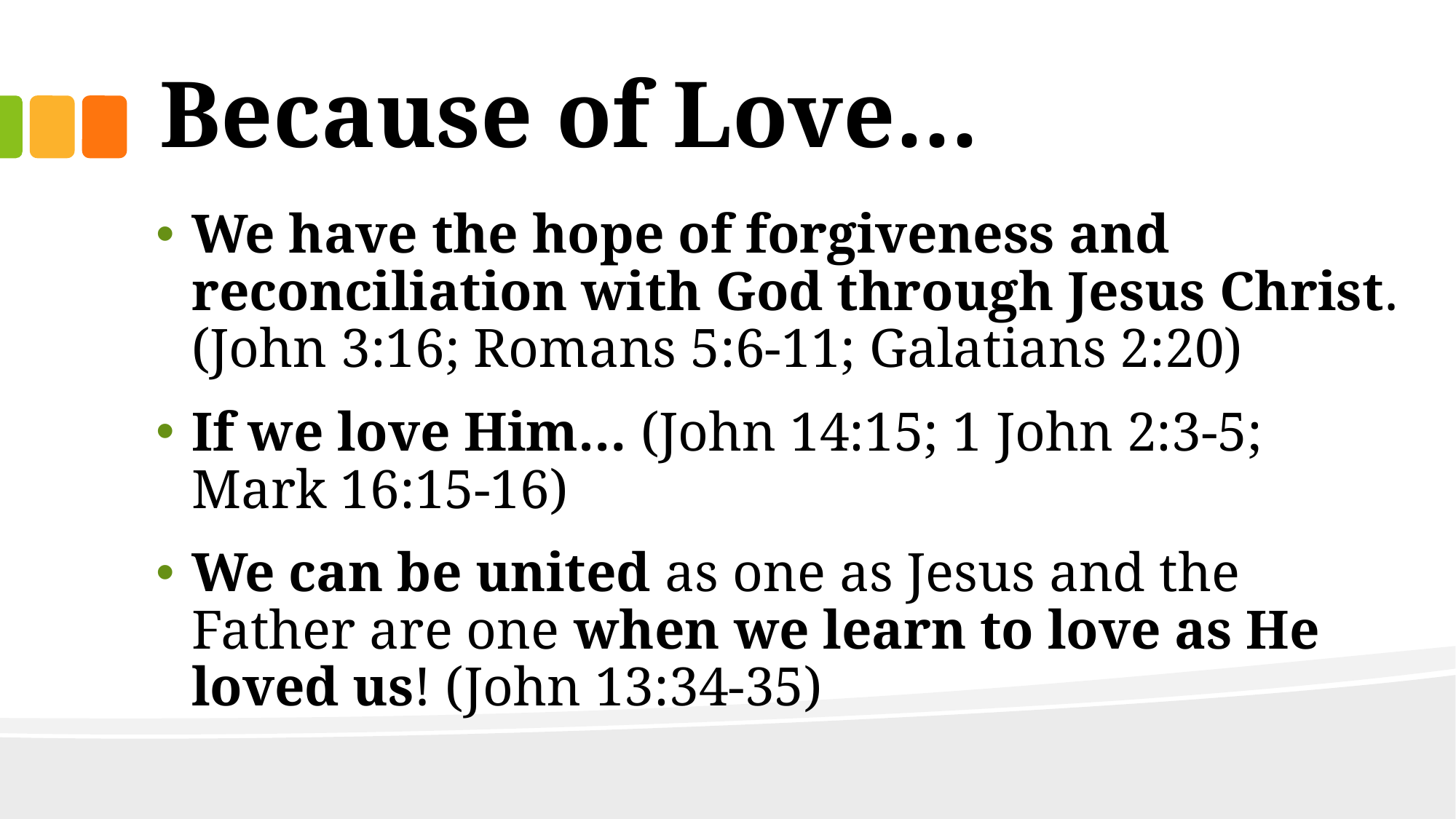

# Because of Love…
We have the hope of forgiveness and reconciliation with God through Jesus Christ. (John 3:16; Romans 5:6-11; Galatians 2:20)
If we love Him… (John 14:15; 1 John 2:3-5; Mark 16:15-16)
We can be united as one as Jesus and the Father are one when we learn to love as He loved us! (John 13:34-35)